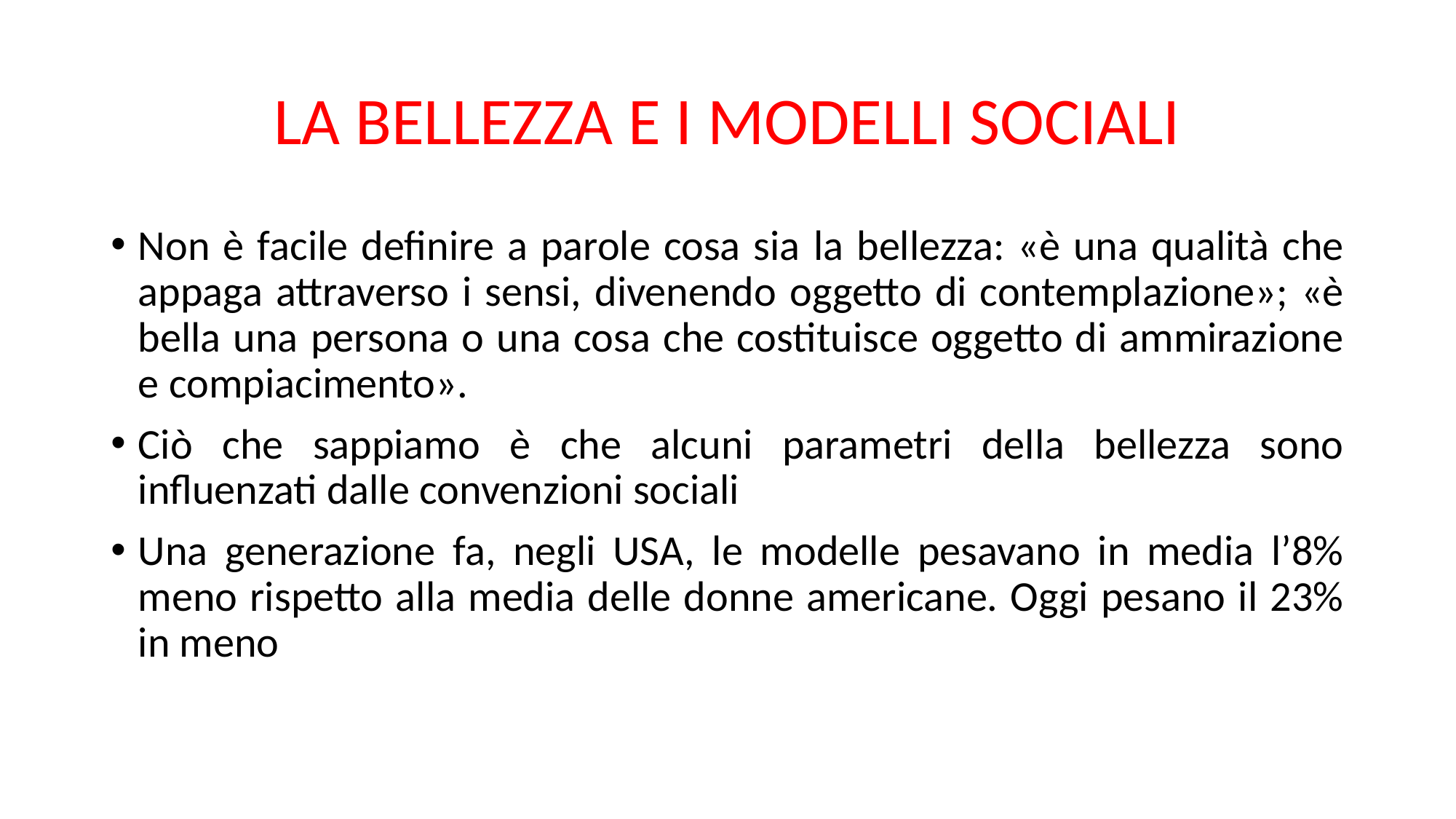

# LA BELLEZZA E I MODELLI SOCIALI
Non è facile definire a parole cosa sia la bellezza: «è una qualità che appaga attraverso i sensi, divenendo oggetto di contemplazione»; «è bella una persona o una cosa che costituisce oggetto di ammirazione e compiacimento».
Ciò che sappiamo è che alcuni parametri della bellezza sono influenzati dalle convenzioni sociali
Una generazione fa, negli USA, le modelle pesavano in media l’8% meno rispetto alla media delle donne americane. Oggi pesano il 23% in meno